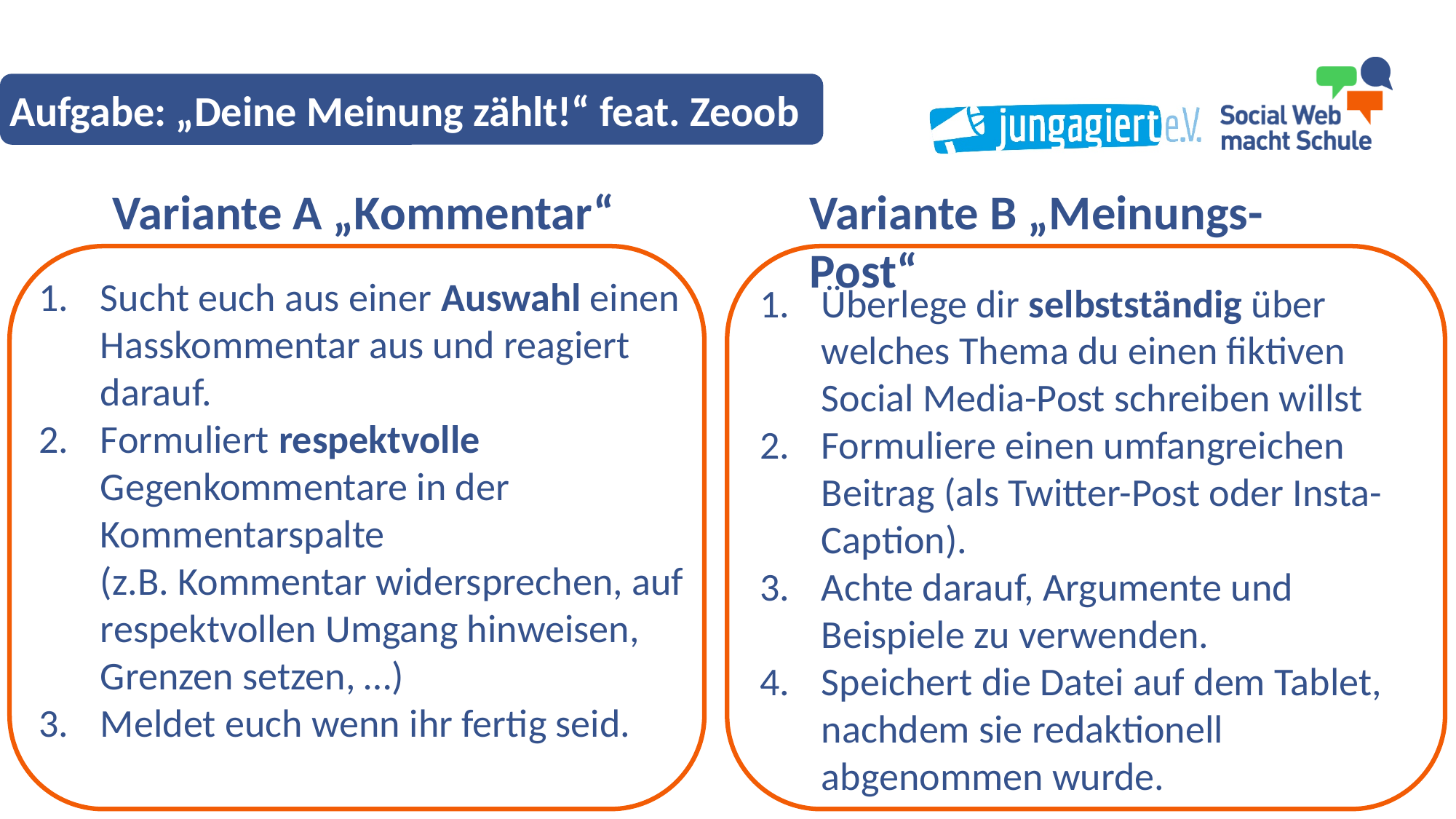

Aufgabe: „Deine Meinung zählt!“ feat. Zeoob
Variante A „Kommentar“

Sucht euch aus einer Auswahl einen Hasskommentar aus und reagiert darauf.
Formuliert respektvolle Gegenkommentare in der Kommentarspalte
(z.B. Kommentar widersprechen, auf respektvollen Umgang hinweisen, Grenzen setzen, …)
Meldet euch wenn ihr fertig seid.

Variante B „Meinungs-Post“

Überlege dir selbstständig über welches Thema du einen fiktiven Social Media-Post schreiben willst
Formuliere einen umfangreichen Beitrag (als Twitter-Post oder Insta-Caption).
Achte darauf, Argumente und Beispiele zu verwenden.
Speichert die Datei auf dem Tablet, nachdem sie redaktionell abgenommen wurde.